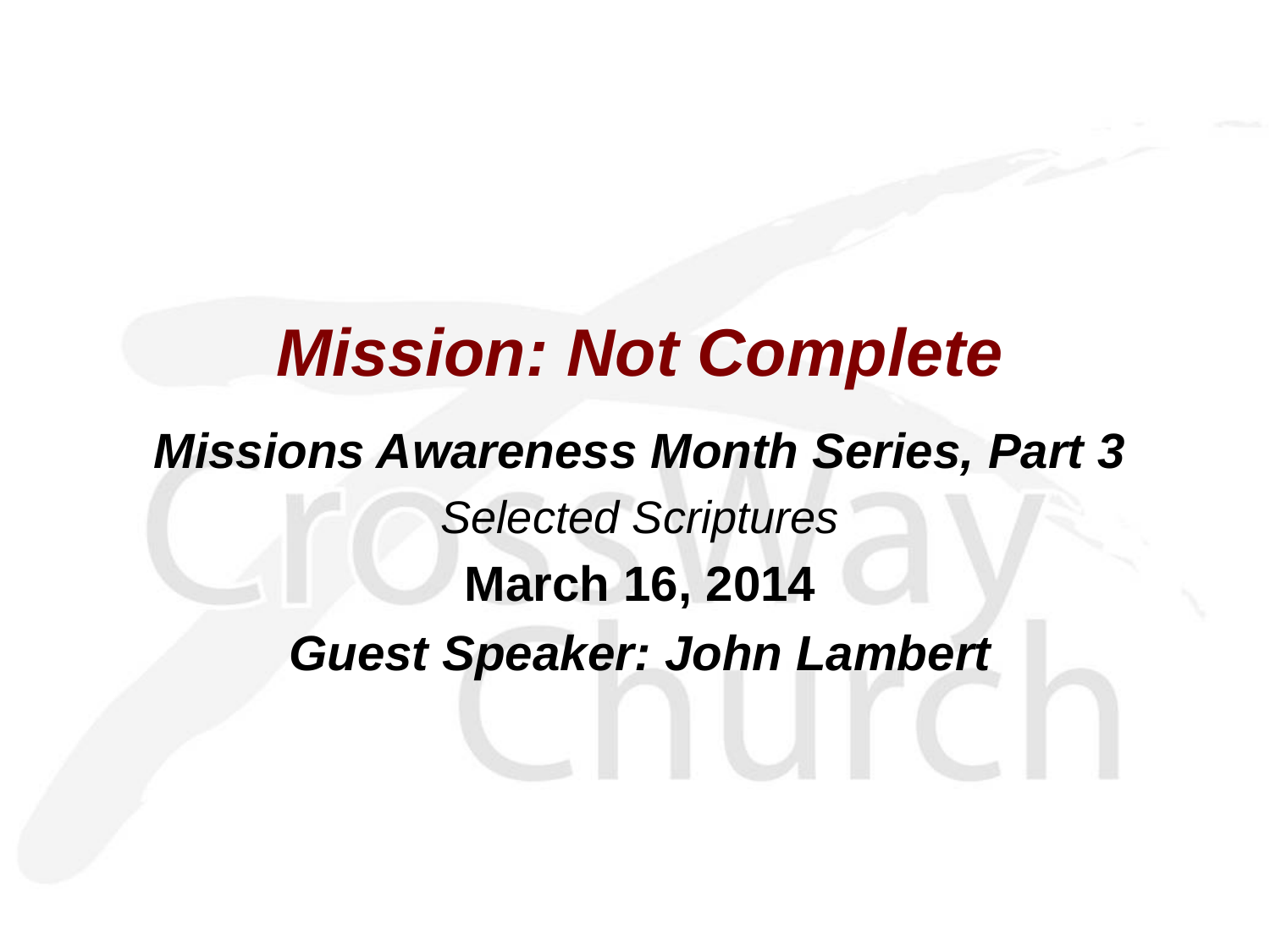

Mission: Not Complete
Missions Awareness Month Series, Part 3
Selected Scriptures
March 16, 2014
Guest Speaker: John Lambert